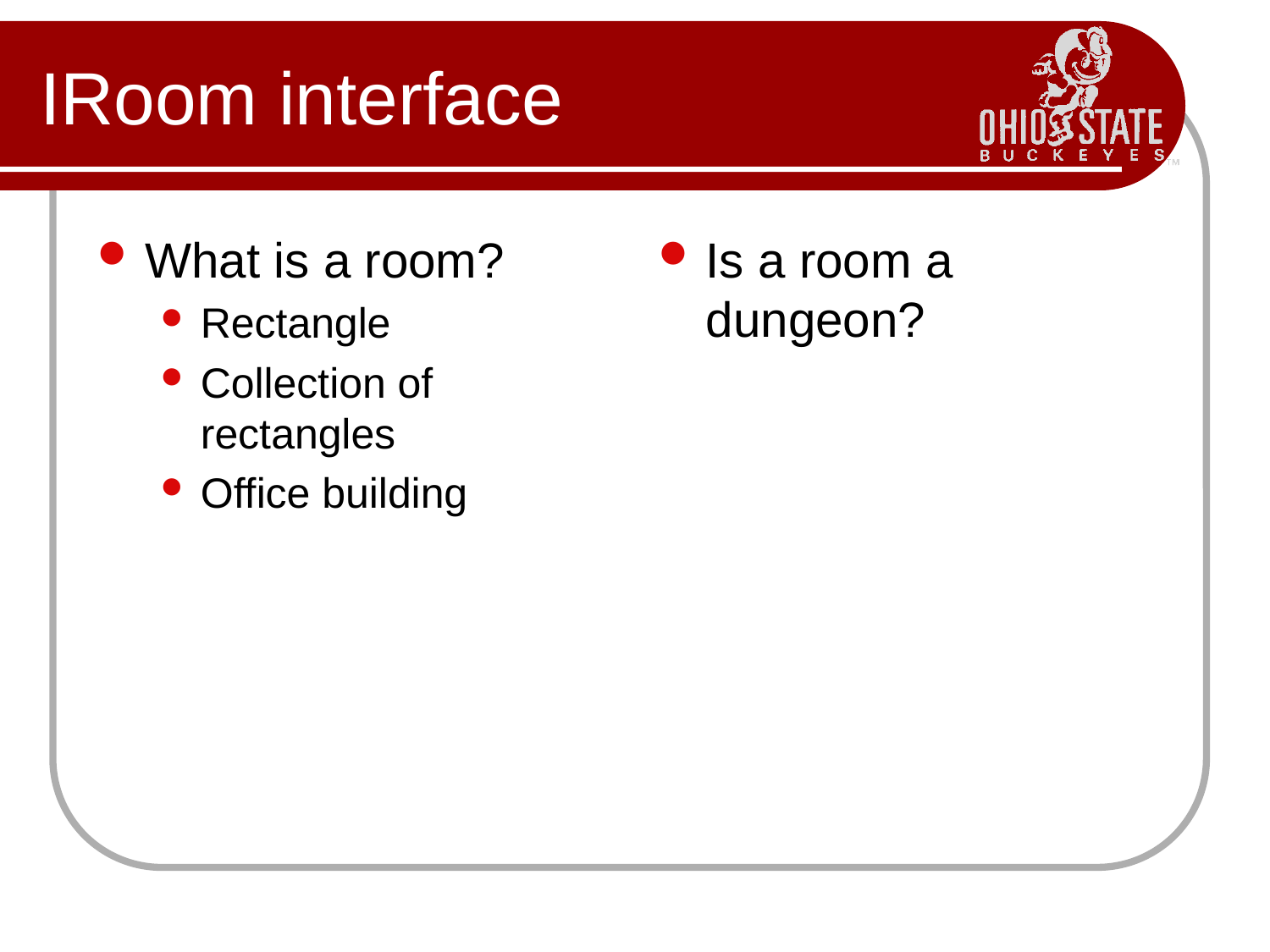

# IRoom interface
What is a room?
Rectangle
Collection of rectangles
Office building

Is a room a dungeon?